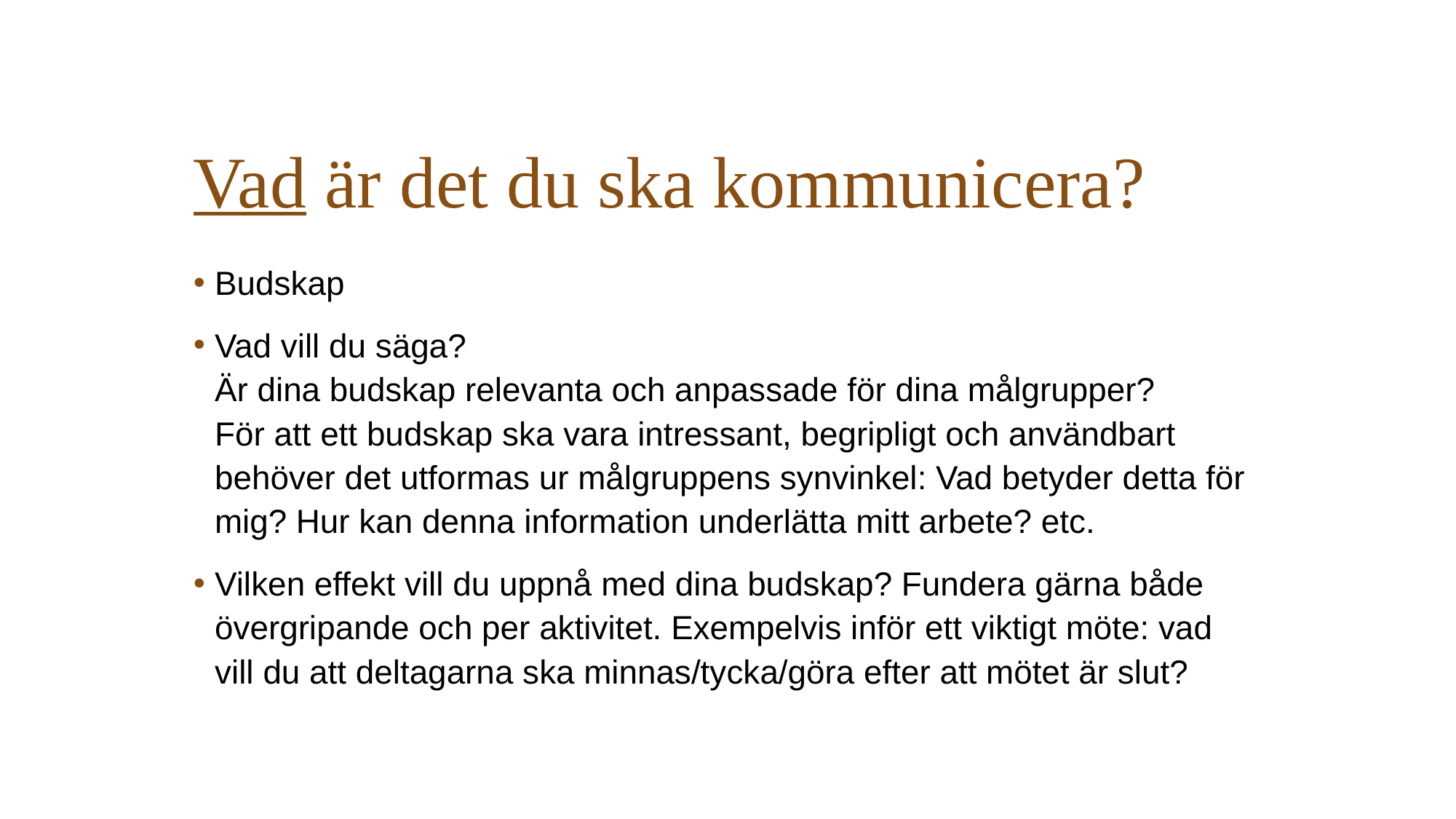

# Vad är det du ska kommunicera?
Budskap
Vad vill du säga?
Är dina budskap relevanta och anpassade för dina målgrupper?
För att ett budskap ska vara intressant, begripligt och användbart behöver det utformas ur målgruppens synvinkel: Vad betyder detta för mig? Hur kan denna information underlätta mitt arbete? etc.
Vilken effekt vill du uppnå med dina budskap? Fundera gärna både övergripande och per aktivitet. Exempelvis inför ett viktigt möte: vad vill du att deltagarna ska minnas/tycka/göra efter att mötet är slut?